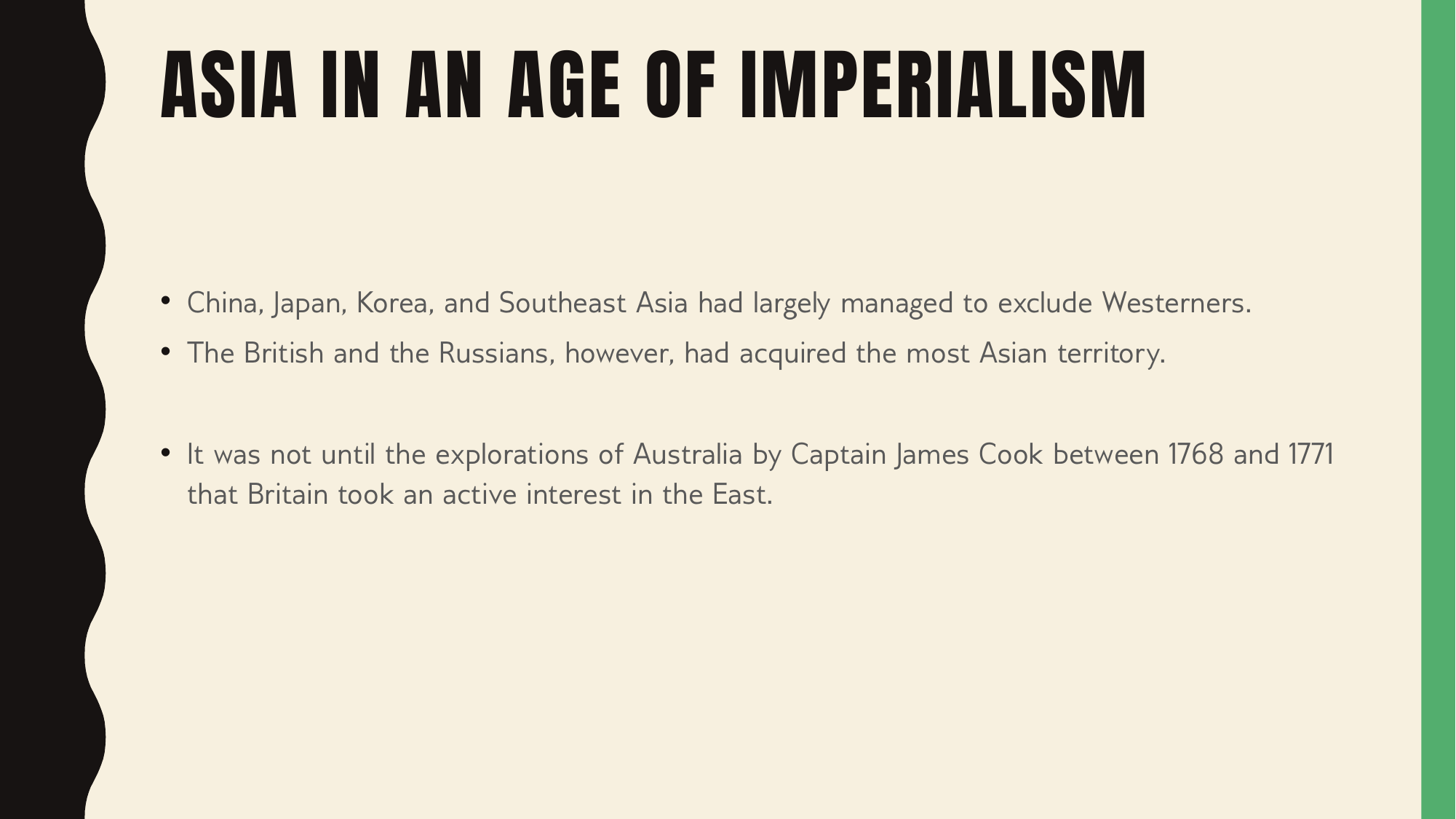

# Asia in an age of imperialism
China, Japan, Korea, and Southeast Asia had largely managed to exclude Westerners.
The British and the Russians, however, had acquired the most Asian territory.

It was not until the explorations of Australia by Captain James Cook between 1768 and 1771 that Britain took an active interest in the East.